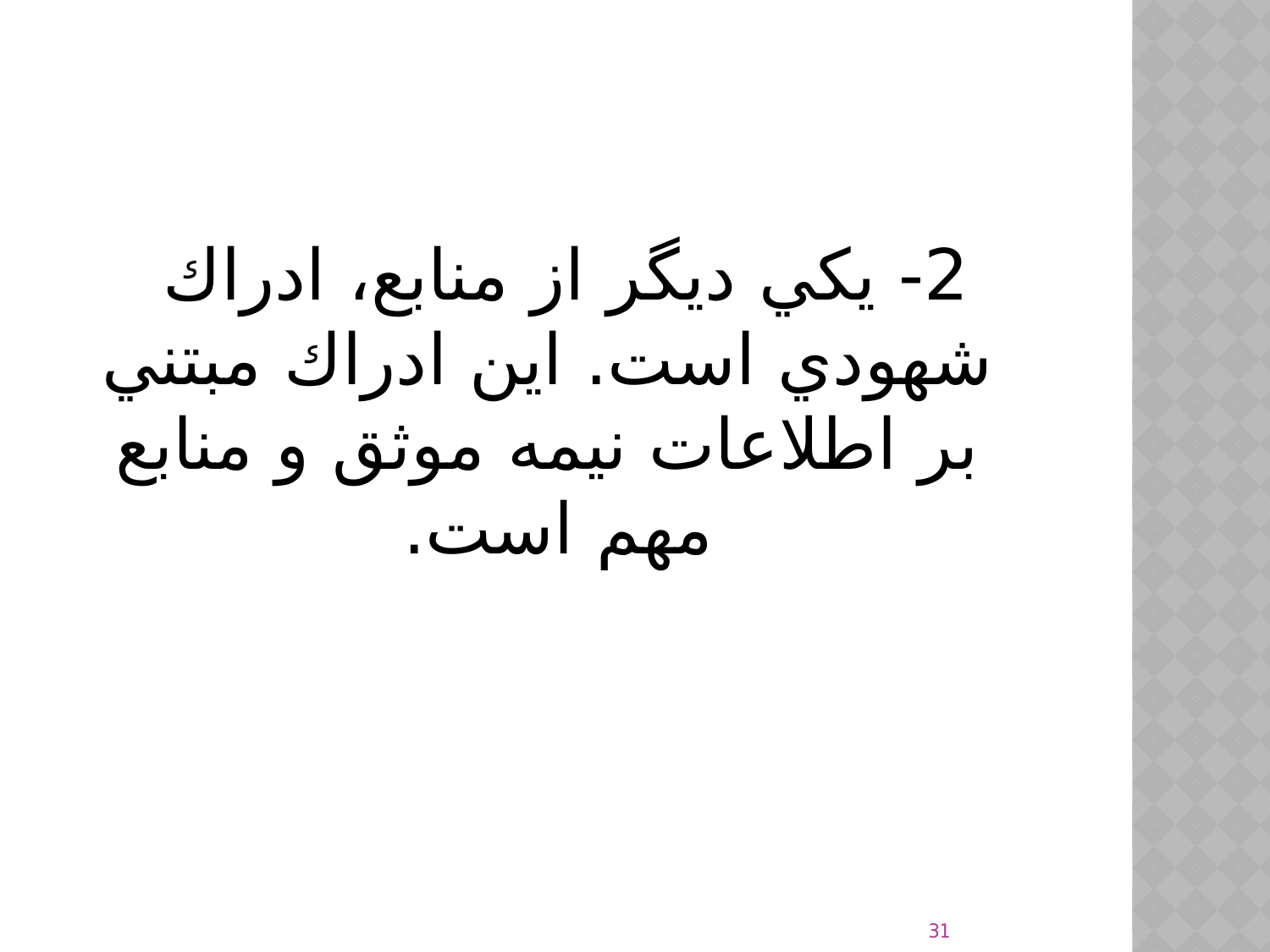

2- يكي ديگر از منابع، ادراك شهودي است. اين ادراك مبتني بر اطلاعات نيمه موثق و منابع مهم است.

31